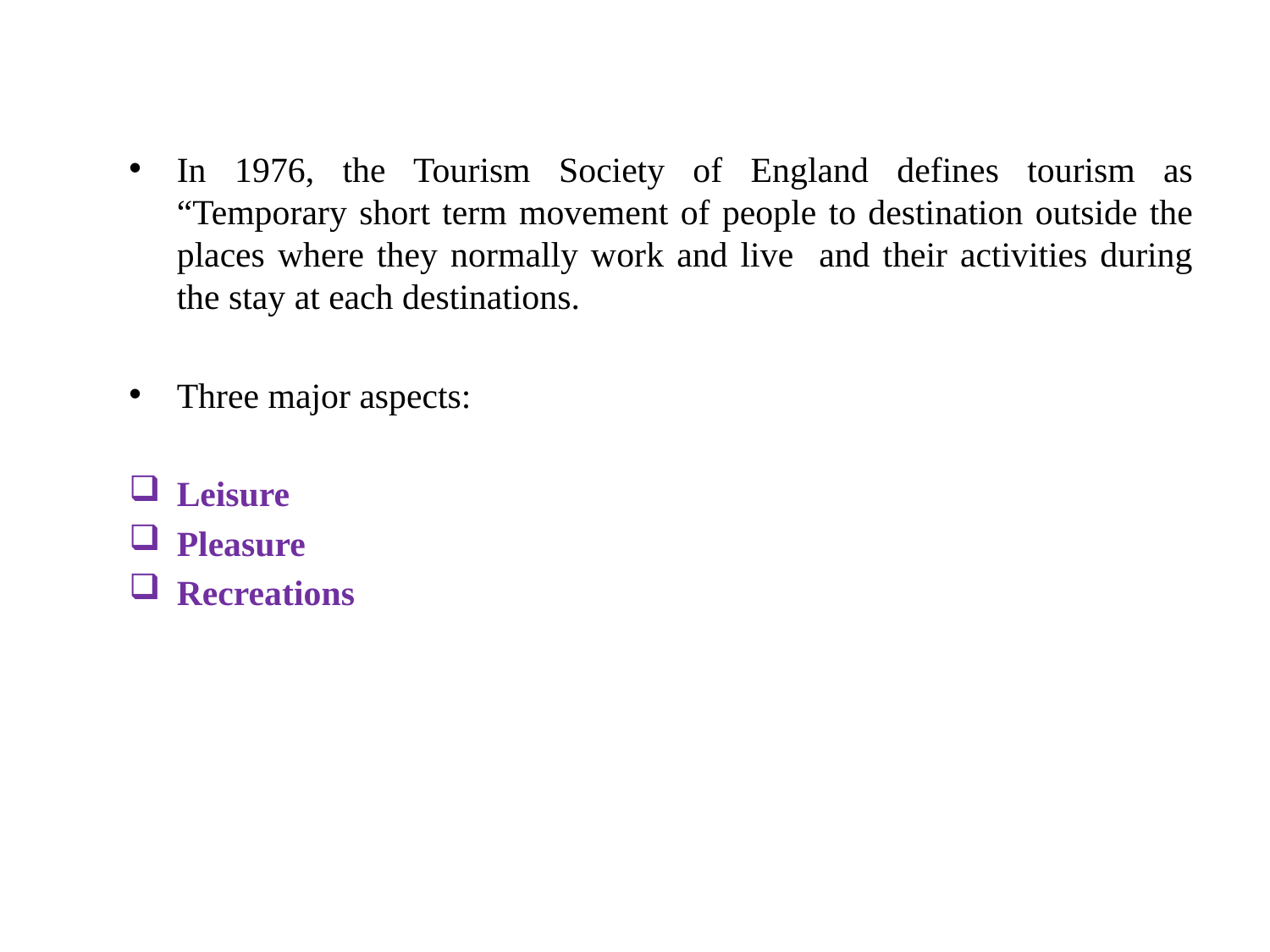

In 1976, the Tourism Society of England defines tourism as “Temporary short term movement of people to destination outside the places where they normally work and live  and their activities during the stay at each destinations.

Three major aspects:

Leisure
Pleasure
Recreations